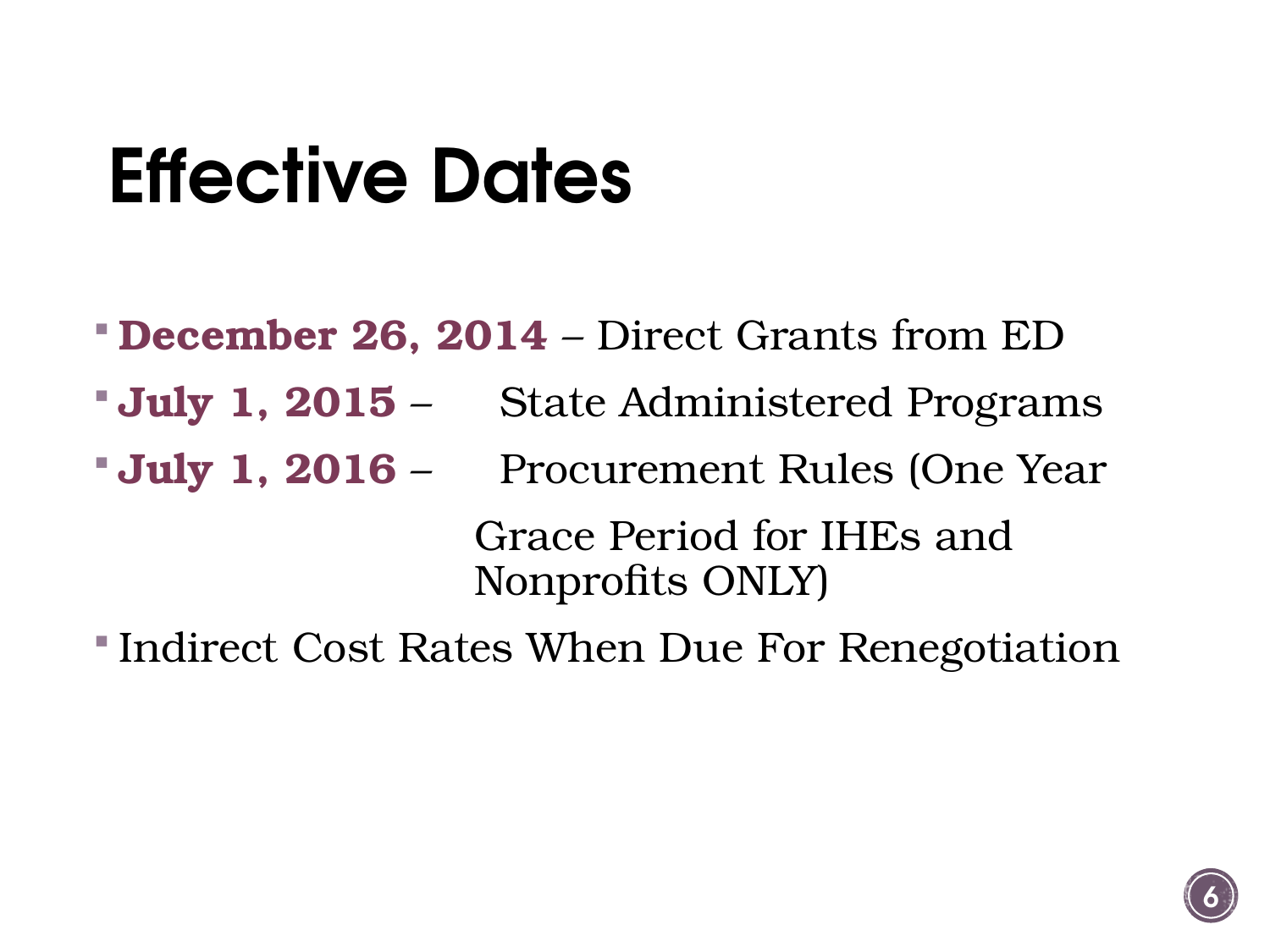

# Effective Dates
December 26, 2014 – Direct Grants from ED
July 1, 2015 – 	State Administered Programs
July 1, 2016 – 	Procurement Rules (One Year
			Grace Period for IHEs and 				Nonprofits ONLY)
Indirect Cost Rates When Due For Renegotiation
6